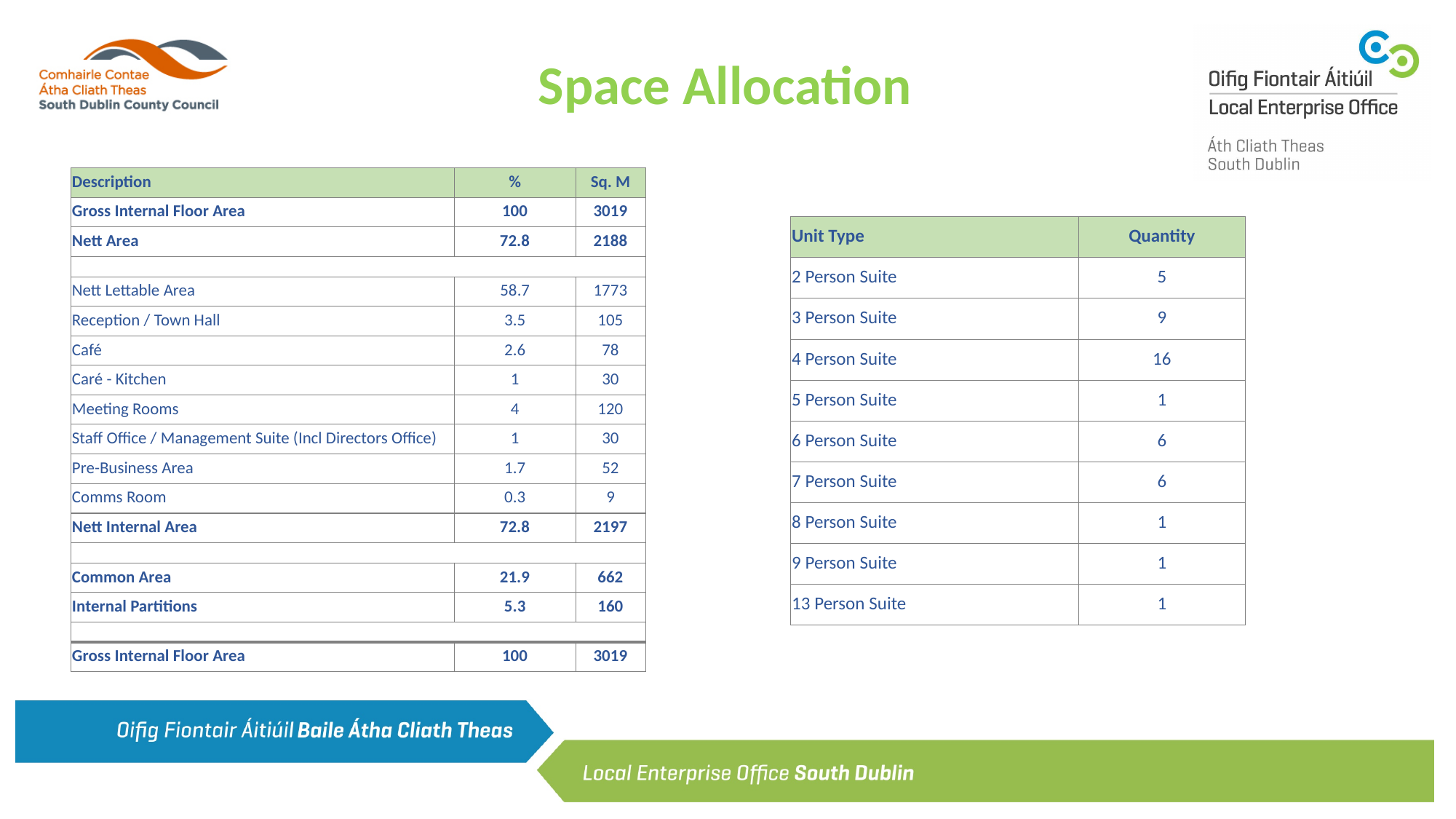

Space Allocation
| Description | % | Sq. M |
| --- | --- | --- |
| Gross Internal Floor Area | 100 | 3019 |
| Nett Area | 72.8 | 2188 |
|  |  |  |
| Nett Lettable Area | 58.7 | 1773 |
| Reception / Town Hall | 3.5 | 105 |
| Café | 2.6 | 78 |
| Caré - Kitchen | 1 | 30 |
| Meeting Rooms | 4 | 120 |
| Staff Office / Management Suite (Incl Directors Office) | 1 | 30 |
| Pre-Business Area | 1.7 | 52 |
| Comms Room | 0.3 | 9 |
| Nett Internal Area | 72.8 | 2197 |
|  |  |  |
| Common Area | 21.9 | 662 |
| Internal Partitions | 5.3 | 160 |
|  |  |  |
| Gross Internal Floor Area | 100 | 3019 |
| Unit Type | Quantity |
| --- | --- |
| 2 Person Suite | 5 |
| 3 Person Suite | 9 |
| 4 Person Suite | 16 |
| 5 Person Suite | 1 |
| 6 Person Suite | 6 |
| 7 Person Suite | 6 |
| 8 Person Suite | 1 |
| 9 Person Suite | 1 |
| 13 Person Suite | 1 |